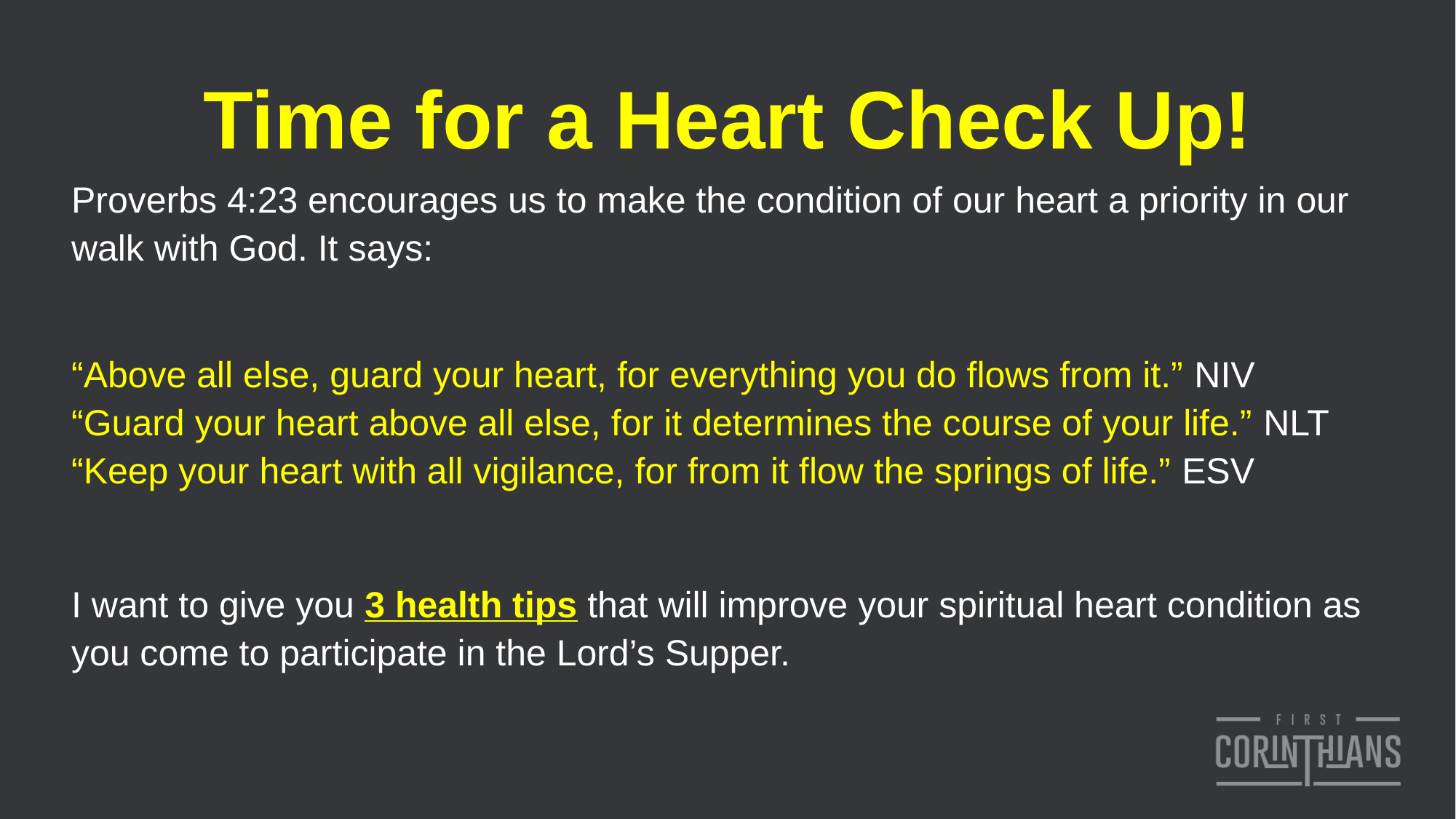

# Time for a Heart Check Up!
Proverbs 4:23 encourages us to make the condition of our heart a priority in our walk with God. It says:

“Above all else, guard your heart, for everything you do flows from it.” NIV
“Guard your heart above all else, for it determines the course of your life.” NLT
“Keep your heart with all vigilance, for from it flow the springs of life.” ESV

I want to give you 3 health tips that will improve your spiritual heart condition as you come to participate in the Lord’s Supper.